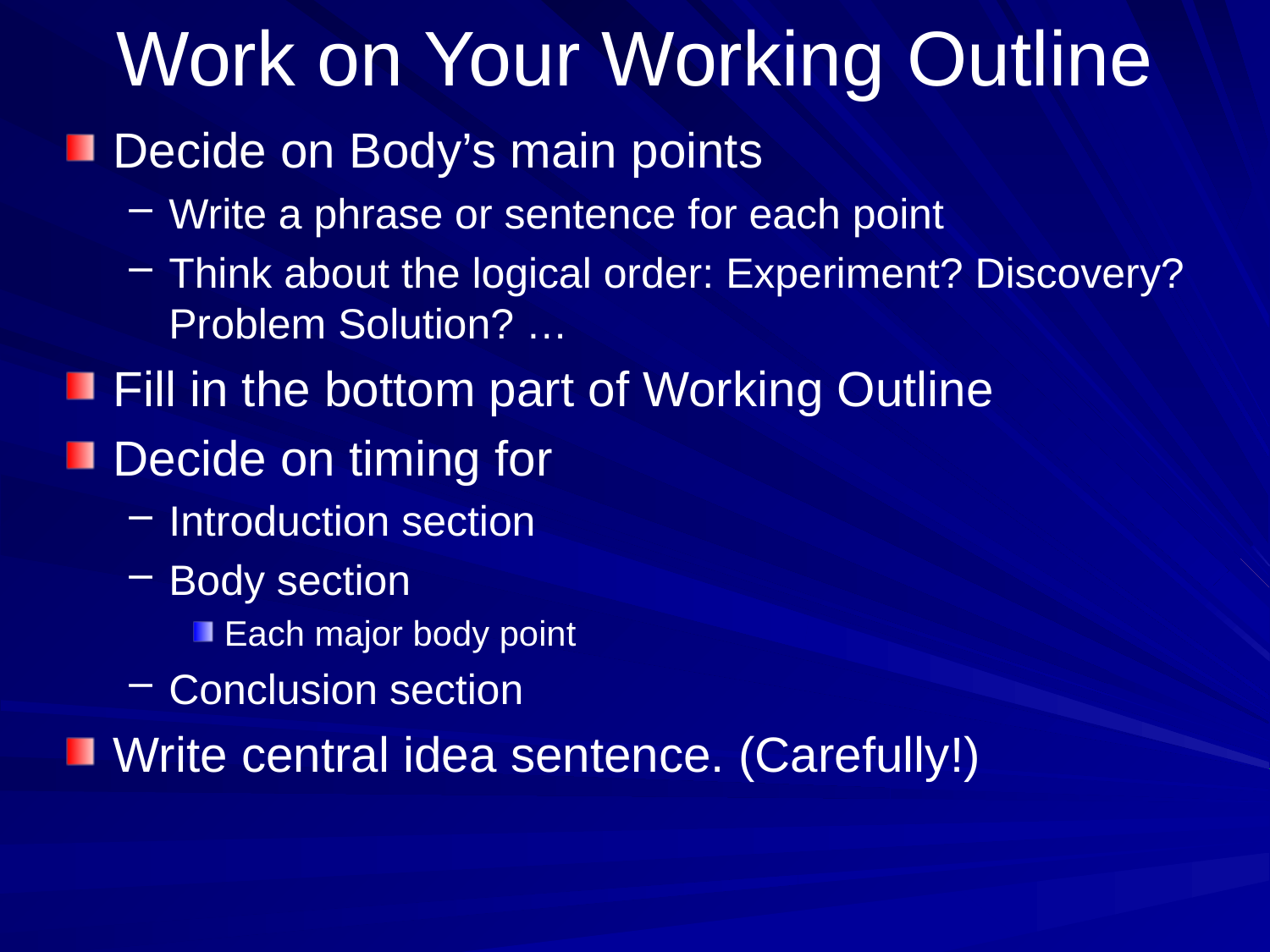

# Work on Your Working Outline
Decide on Body’s main points
Write a phrase or sentence for each point
Think about the logical order: Experiment? Discovery? Problem Solution? …
Fill in the bottom part of Working Outline
Decide on timing for
Introduction section
Body section
Each major body point
Conclusion section
Write central idea sentence. (Carefully!)